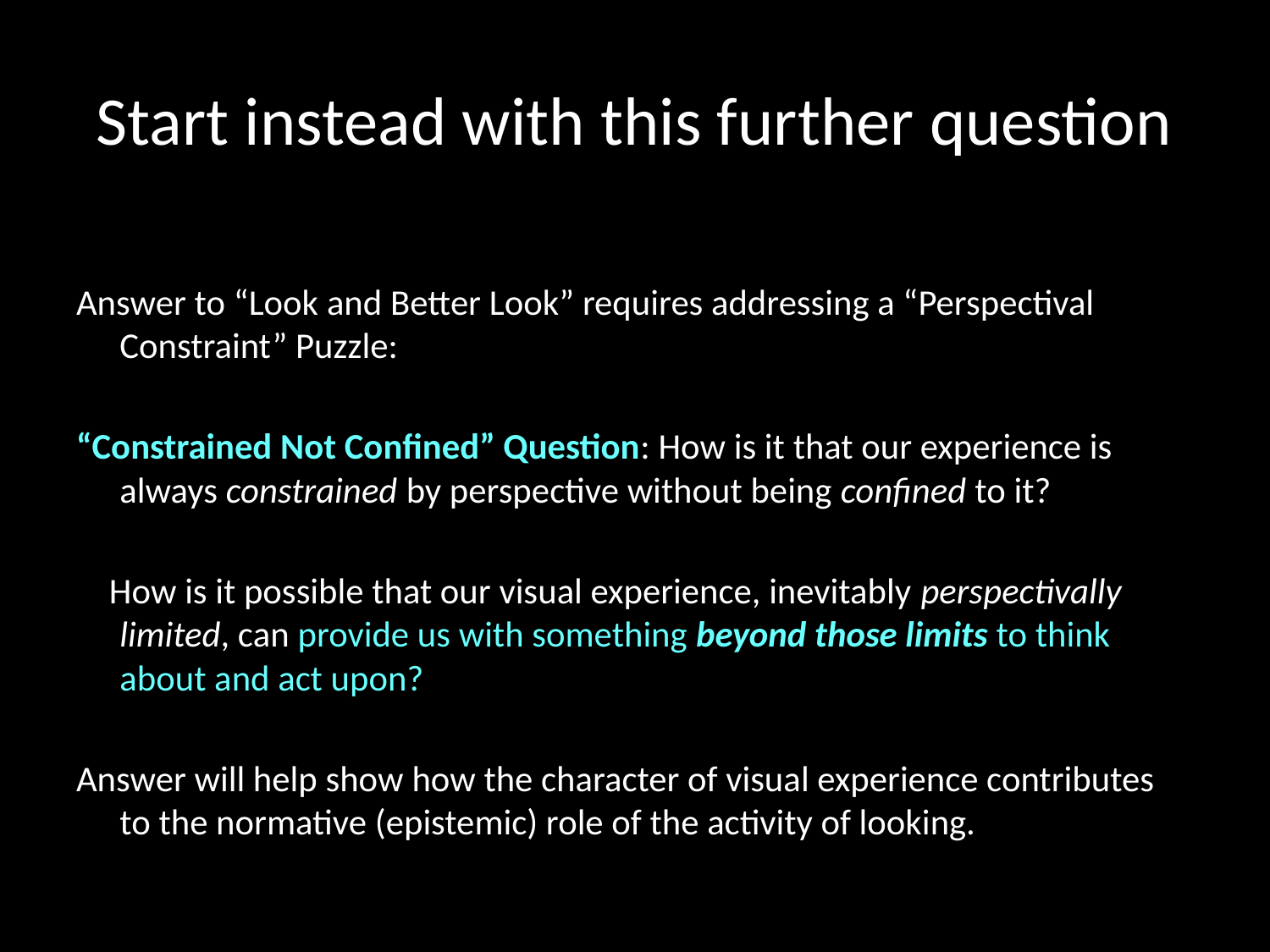

# Start instead with this further question

Answer to “Look and Better Look” requires addressing a “Perspectival Constraint” Puzzle:

“Constrained Not Confined” Question: How is it that our experience is always constrained by perspective without being confined to it?

    How is it possible that our visual experience, inevitably perspectivally limited, can provide us with something beyond those limits to think about and act upon?

Answer will help show how the character of visual experience contributes to the normative (epistemic) role of the activity of looking.